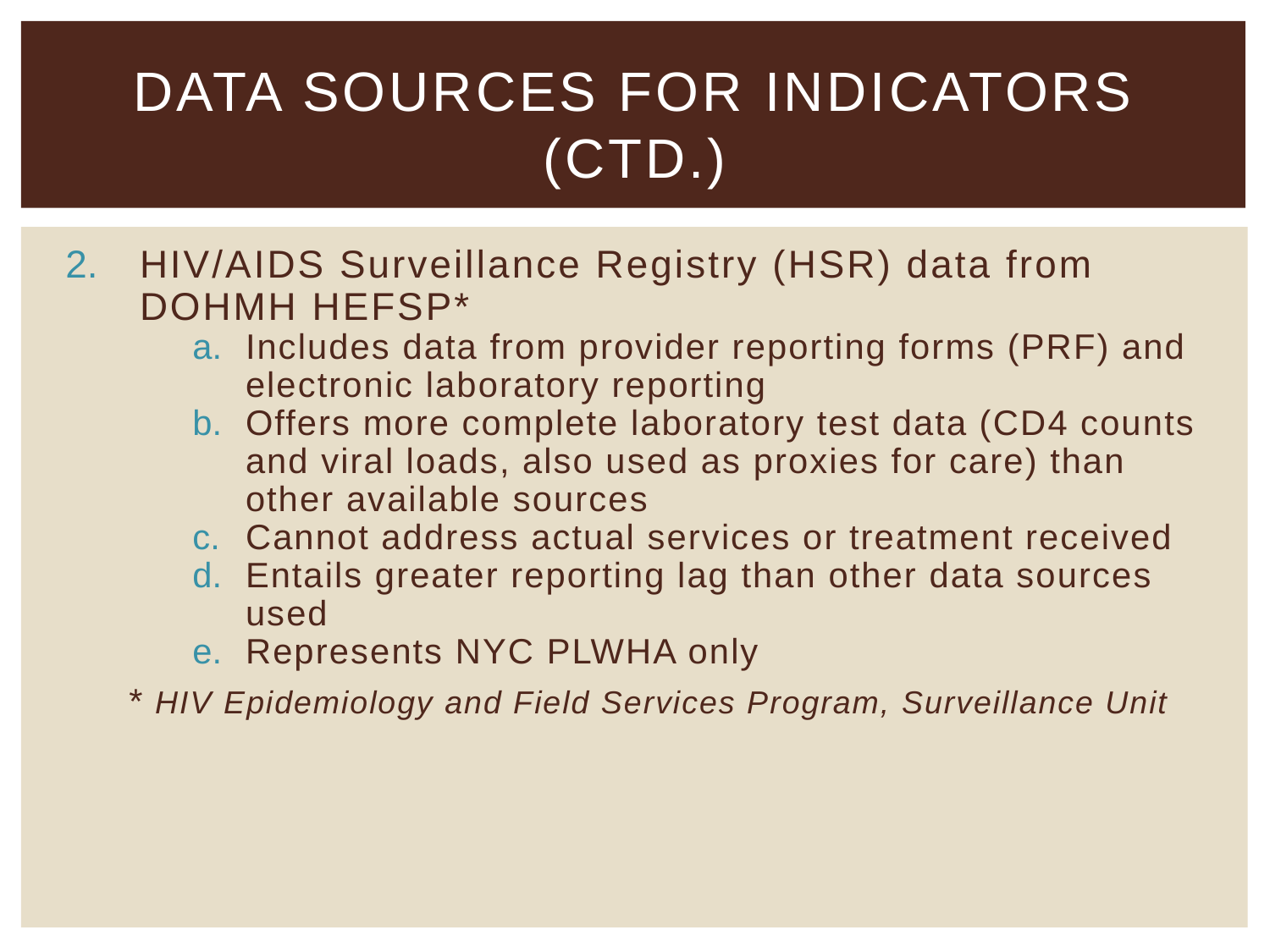

# Data Sources for Indicators (CTD.)
HIV/AIDS Surveillance Registry (HSR) data from DOHMH HEFSP*
Includes data from provider reporting forms (PRF) and electronic laboratory reporting
Offers more complete laboratory test data (CD4 counts and viral loads, also used as proxies for care) than other available sources
Cannot address actual services or treatment received
Entails greater reporting lag than other data sources used
Represents NYC PLWHA only
* HIV Epidemiology and Field Services Program, Surveillance Unit